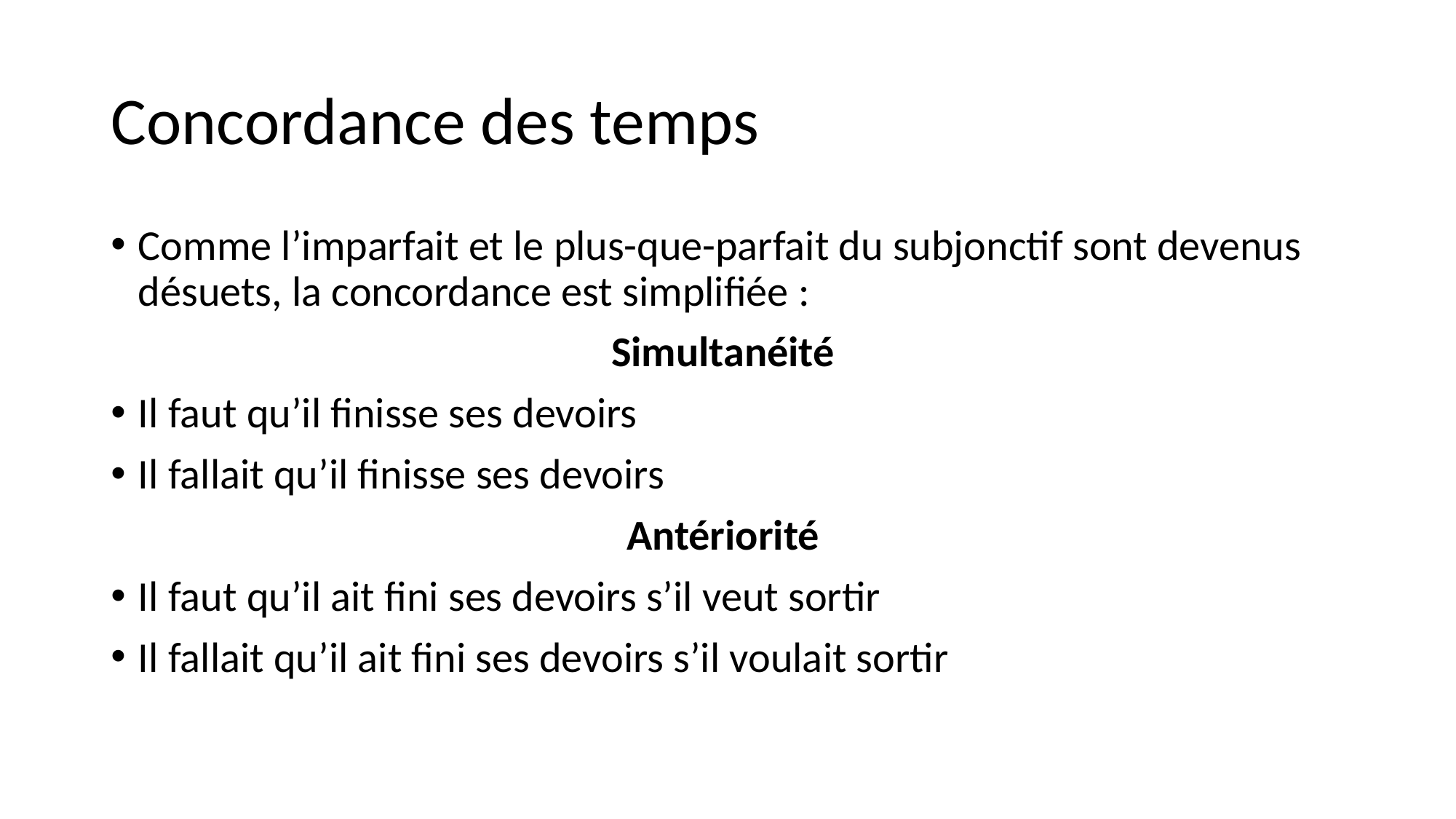

# Concordance des temps
Comme l’imparfait et le plus-que-parfait du subjonctif sont devenus désuets, la concordance est simplifiée :
Simultanéité
Il faut qu’il finisse ses devoirs
Il fallait qu’il finisse ses devoirs
Antériorité
Il faut qu’il ait fini ses devoirs s’il veut sortir
Il fallait qu’il ait fini ses devoirs s’il voulait sortir